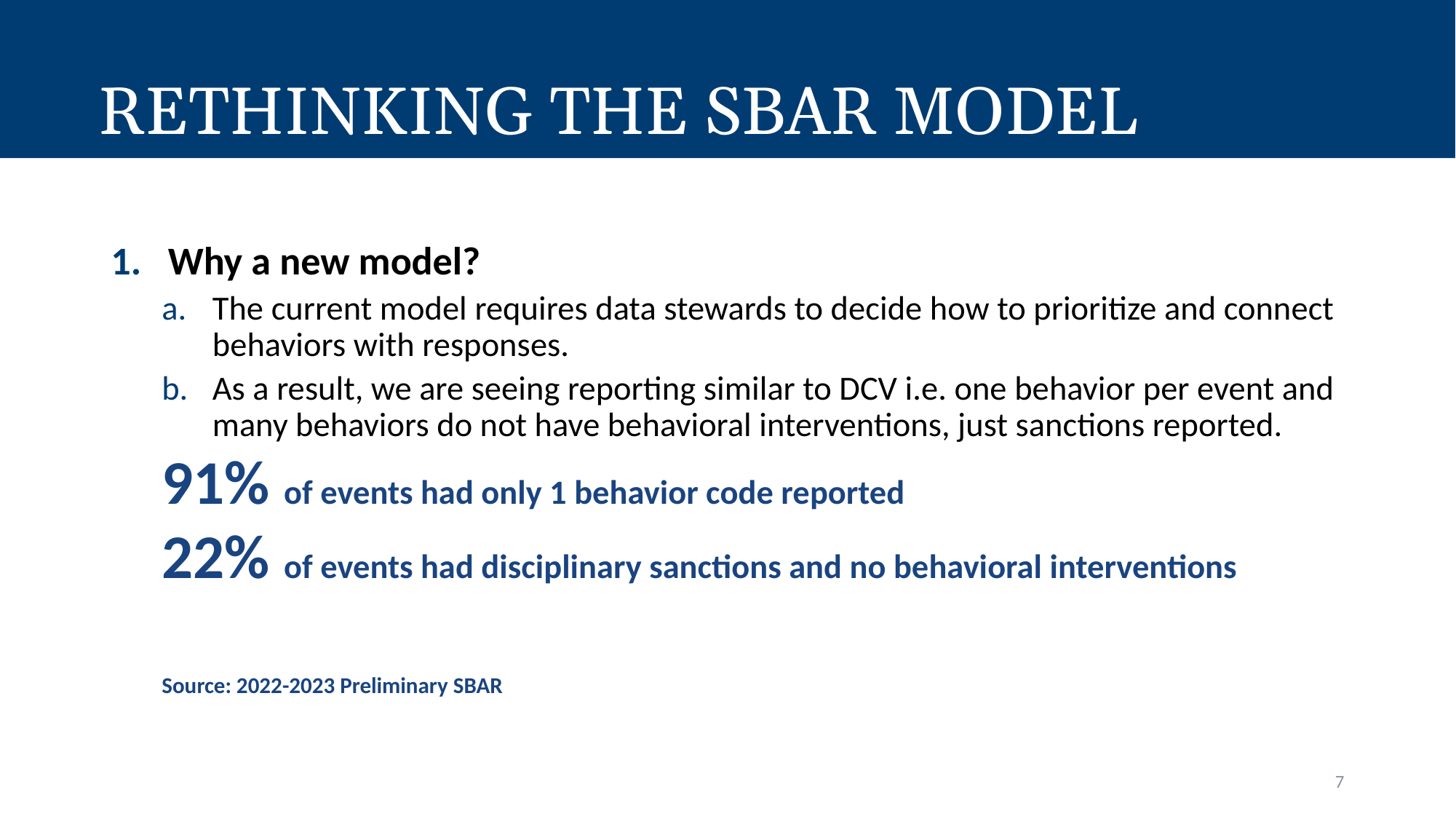

Rethinking the SBAR Model

Why a new model?
The current model requires data stewards to decide how to prioritize and connect behaviors with responses.
As a result, we are seeing reporting similar to DCV i.e. one behavior per event and many behaviors do not have behavioral interventions, just sanctions reported.
91% of events had only 1 behavior code reported
22% of events had disciplinary sanctions and no behavioral interventions

Source: 2022-2023 Preliminary SBAR

7